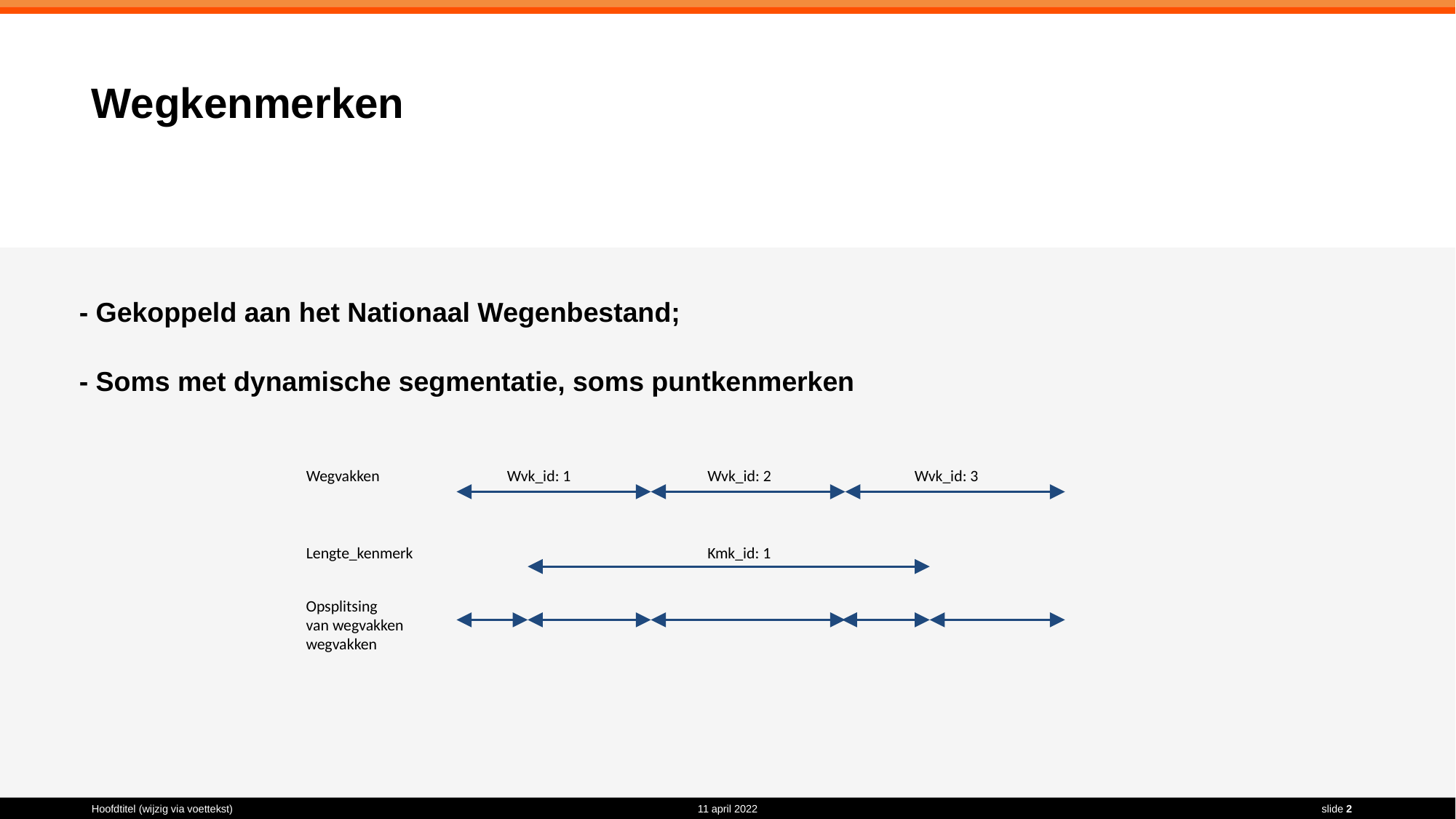

# Wegkenmerken
- Gekoppeld aan het Nationaal Wegenbestand;
- Soms met dynamische segmentatie, soms puntkenmerken
Wegvakken
Wvk_id: 1
Wvk_id: 2
Wvk_id: 3
Kmk_id: 1
Lengte_kenmerk
Opsplitsing
van wegvakken  wegvakken
Hoofdtitel (wijzig via voettekst)
11 april 2022
slide 2